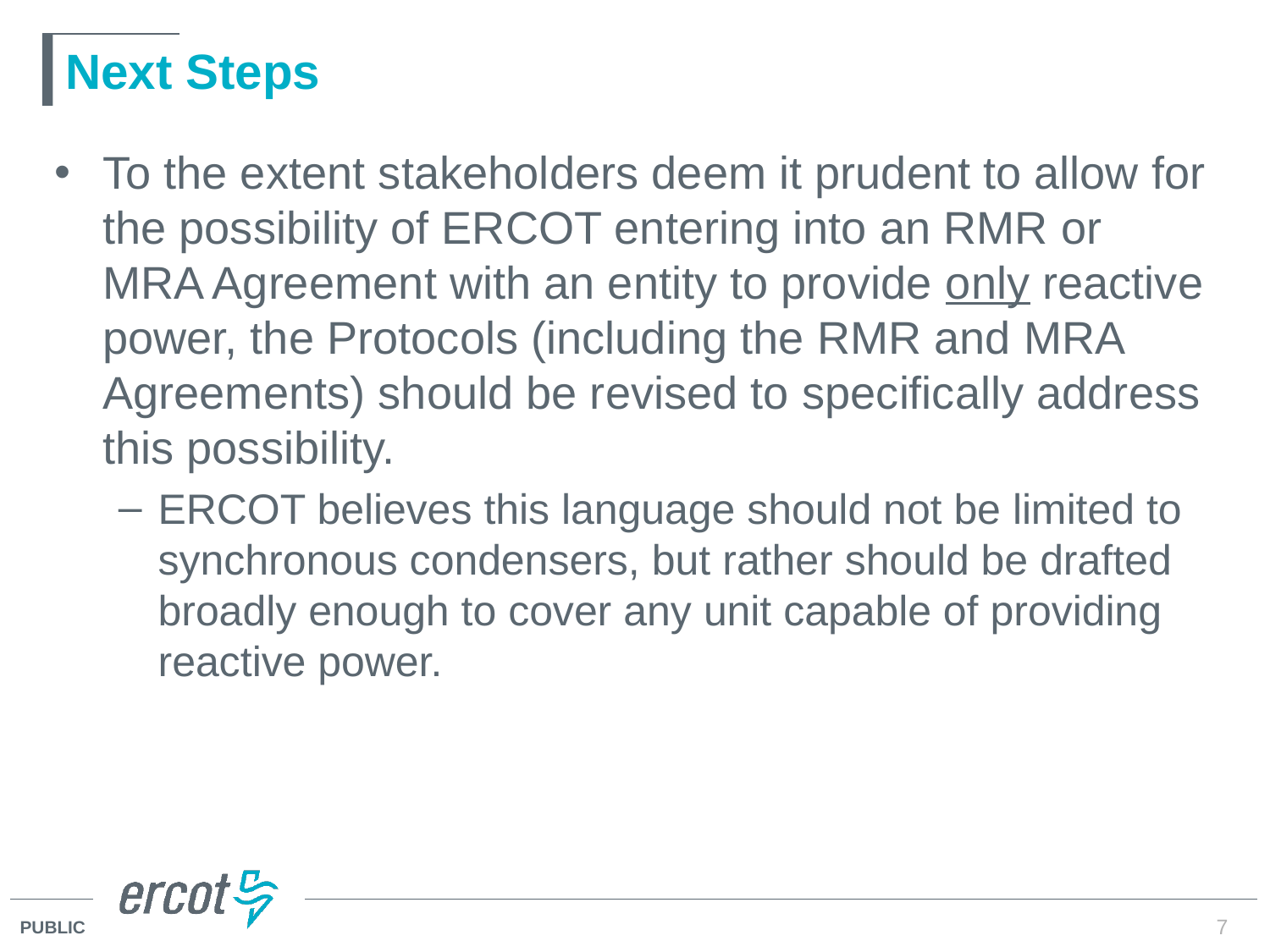

# Next Steps
To the extent stakeholders deem it prudent to allow for the possibility of ERCOT entering into an RMR or MRA Agreement with an entity to provide only reactive power, the Protocols (including the RMR and MRA Agreements) should be revised to specifically address this possibility.
ERCOT believes this language should not be limited to synchronous condensers, but rather should be drafted broadly enough to cover any unit capable of providing reactive power.

7